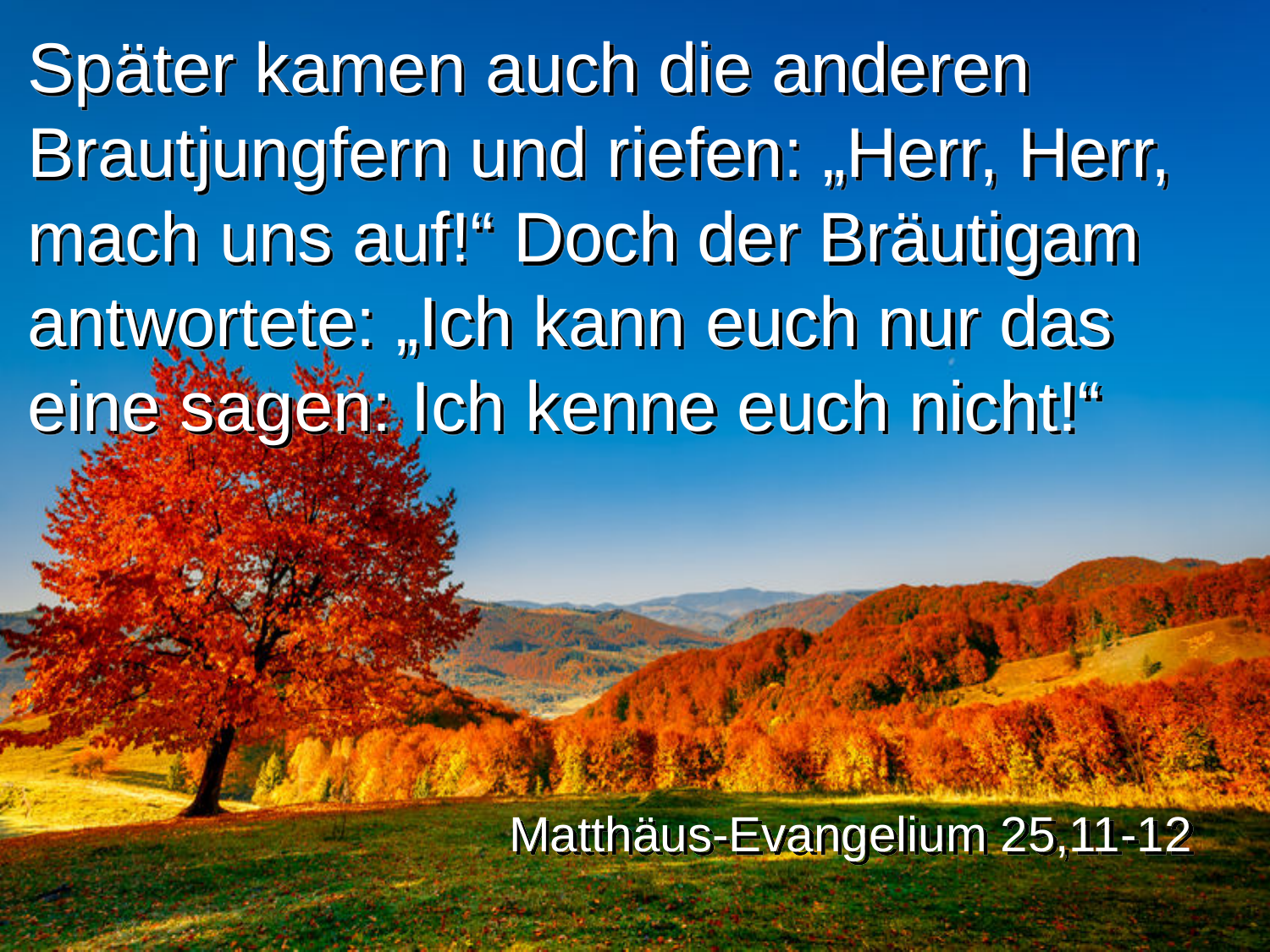

Später kamen auch die anderen Brautjungfern und riefen: „Herr, Herr, mach uns auf!“ Doch der Bräutigam antwortete: „Ich kann euch nur das eine sagen: Ich kenne euch nicht!“
Matthäus-Evangelium 25,11-12